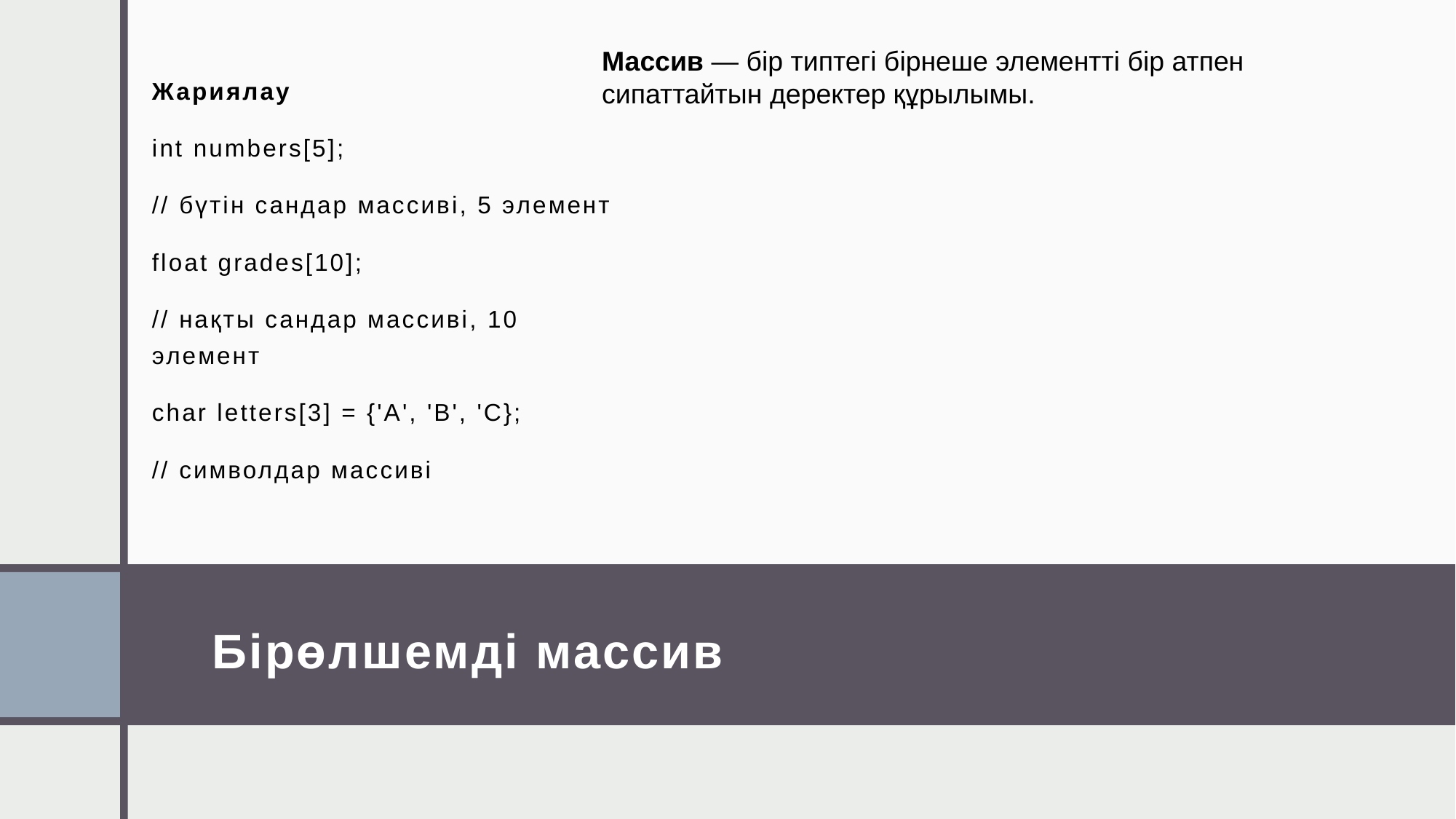

Массив — бір типтегі бірнеше элементті бір атпен сипаттайтын деректер құрылымы.
Жариялау
int numbers[5];
// бүтін сандар массиві, 5 элемент
float grades[10];
// нақты сандар массиві, 10 элемент
char letters[3] = {'A', 'B', 'C};
// символдар массиві
# Бірөлшемді массив